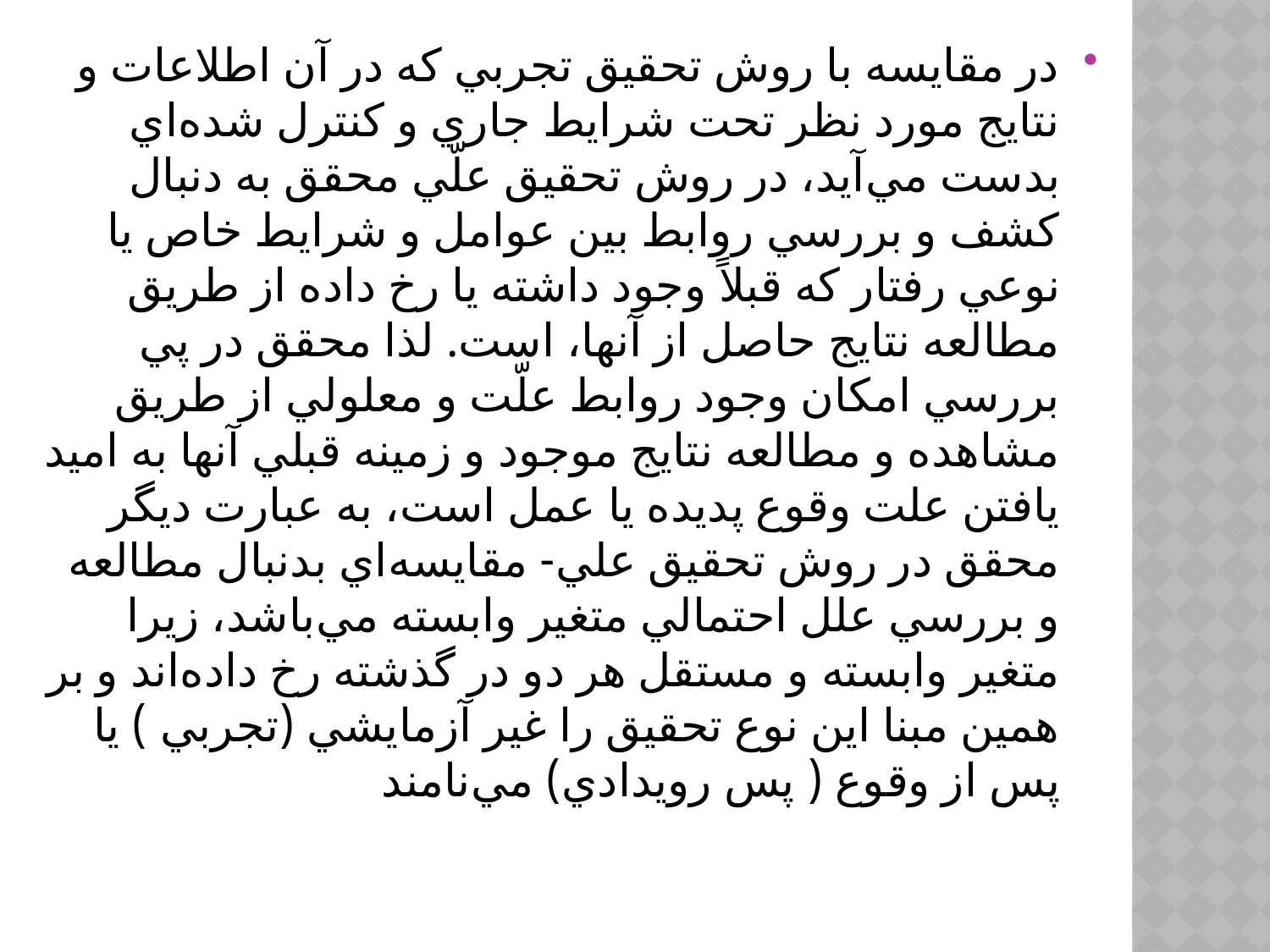

در مقايسه با روش تحقيق تجربي كه در آن اطلاعات و نتايج مورد نظر تحت شرايط جاري و كنترل شده‌اي ‏بدست مي‌آيد، در روش تحقيق علّي محقق به دنبال كشف و بررسي روابط بين عوامل و شرايط خاص يا نوعي رفتار ‏كه قبلاً وجود داشته يا رخ داده از طريق مطالعه نتايج حاصل از آنها، است. لذا محقق در پي بررسي امكان وجود ‏روابط علّت و معلولي از طريق مشاهده و مطالعه نتايج موجود و زمينه قبلي آنها به اميد يافتن علت وقوع پديده يا ‏عمل است، به عبارت ديگر محقق در روش تحقيق علي- مقايسه‌اي بدنبال مطالعه و بررسي علل احتمالي متغير ‏وابسته مي‌باشد، زيرا متغير وابسته و مستقل هر دو در گذشته رخ داده‌اند و بر همين مبنا اين نوع تحقيق را غير ‏آزمايشي (تجربي ) يا پس از وقوع ( پس رويدادي) مي‌نامند